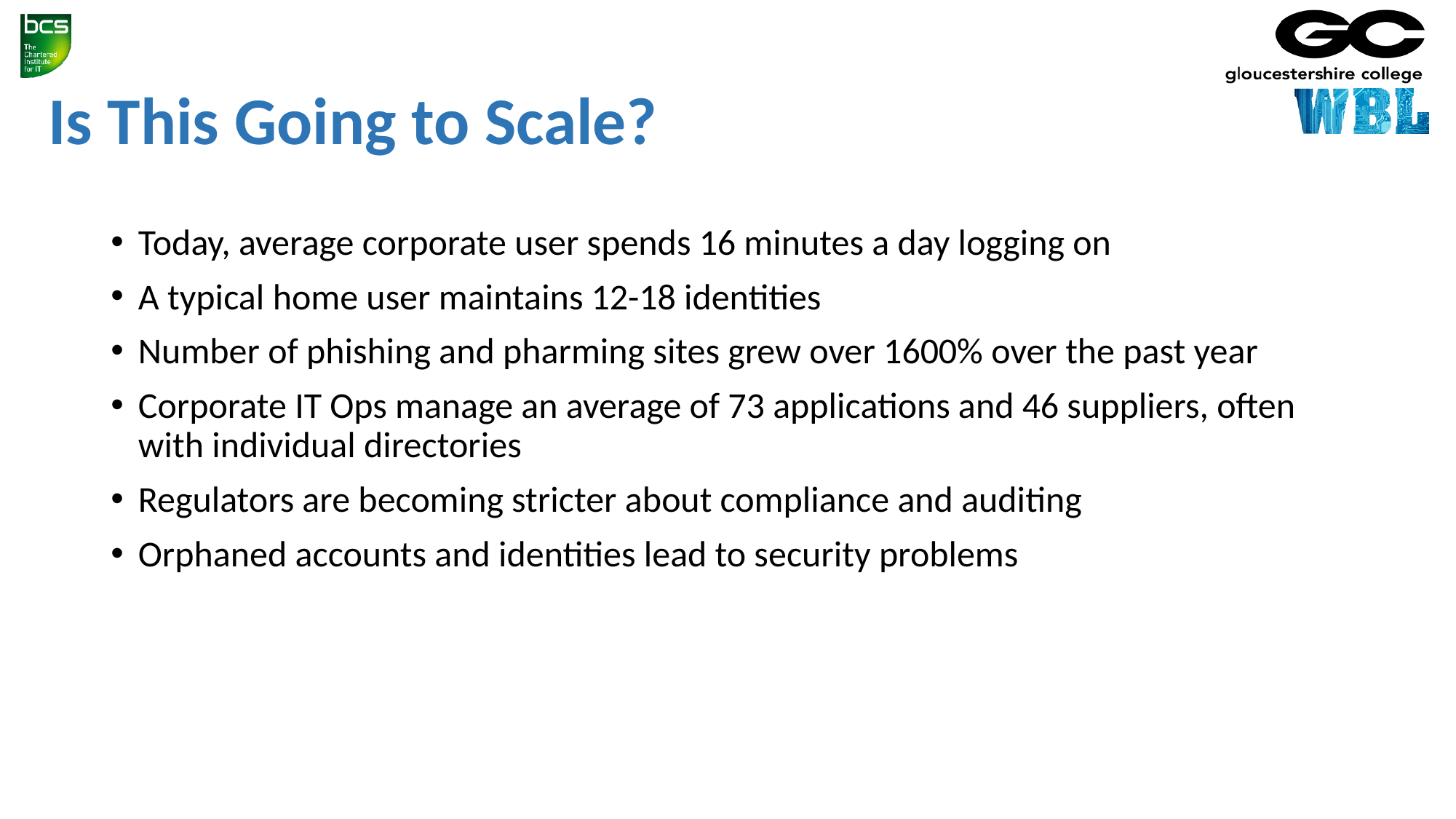

# Is This Going to Scale?
Today, average corporate user spends 16 minutes a day logging on
A typical home user maintains 12-18 identities
Number of phishing and pharming sites grew over 1600% over the past year
Corporate IT Ops manage an average of 73 applications and 46 suppliers, often with individual directories
Regulators are becoming stricter about compliance and auditing
Orphaned accounts and identities lead to security problems